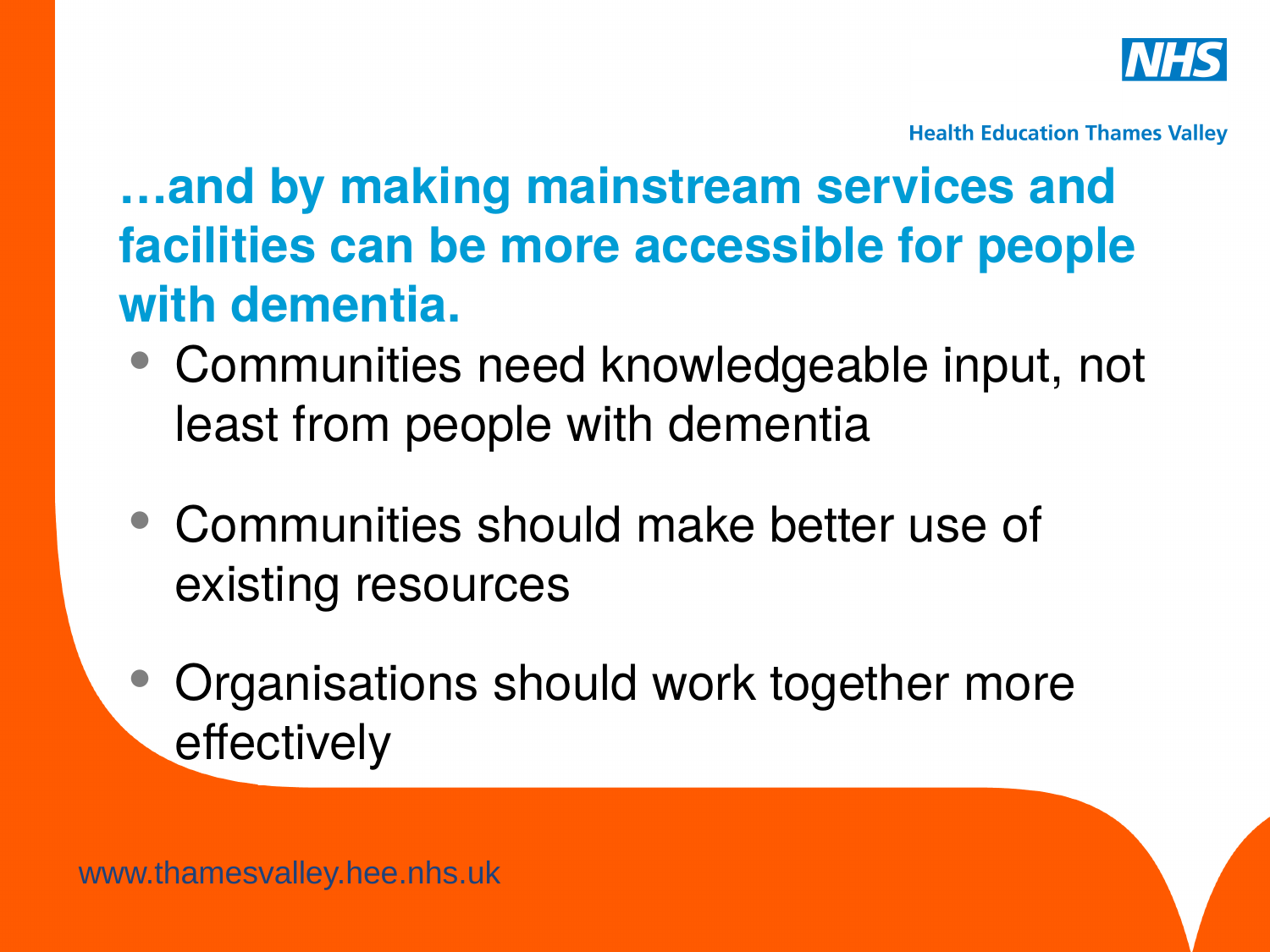

# …and by making mainstream services and facilities can be more accessible for people with dementia.
Communities need knowledgeable input, not least from people with dementia

Communities should make better use of existing resources

Organisations should work together more effectively